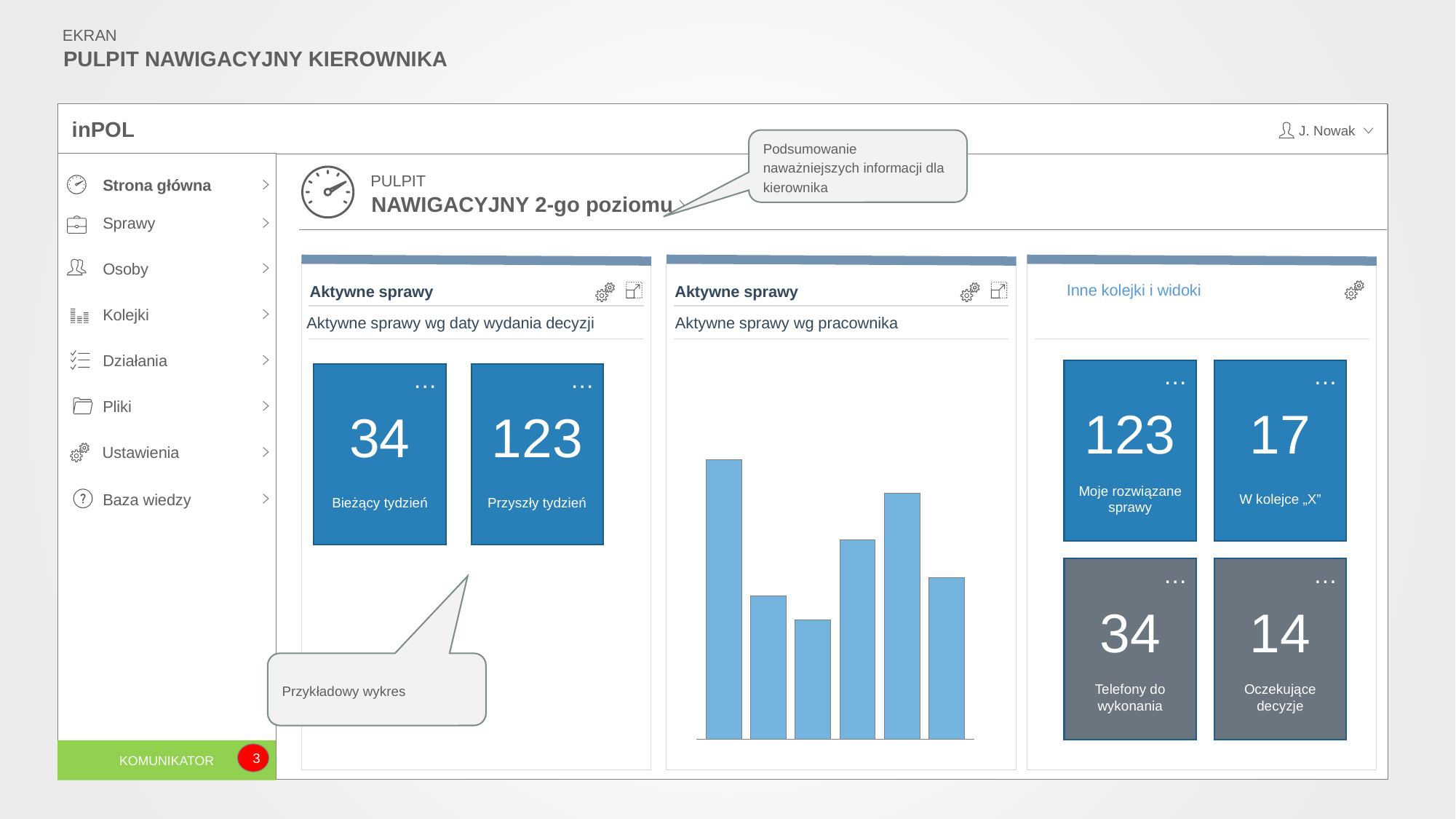

EKRAN
PULPIT NAWIGACYJNY KIEROWNIKA
inPOL

J. Nowak

Podsumowanie naważniejszych informacji dla kierownika

PULPIT
Strona główna

Sprawy

Osoby

Kolejki

Działania

Pliki

Ustawienia

Baza wiedzy

NAWIGACYJNY 2-go poziomu

Aktywne sprawy

Aktywne sprawy wg daty wydania decyzji

Aktywne sprawy

Aktywne sprawy wg pracownika

Inne kolejki i widoki

…

123
Moje rozwiązane sprawy
…

17
W kolejce „X”
…

34
Bieżący tydzień
…

123
Przyszły tydzień

…

34
Telefony do wykonania
…

14
Oczekujące decyzje
Przykładowy wykres
KOMUNIKATOR
3